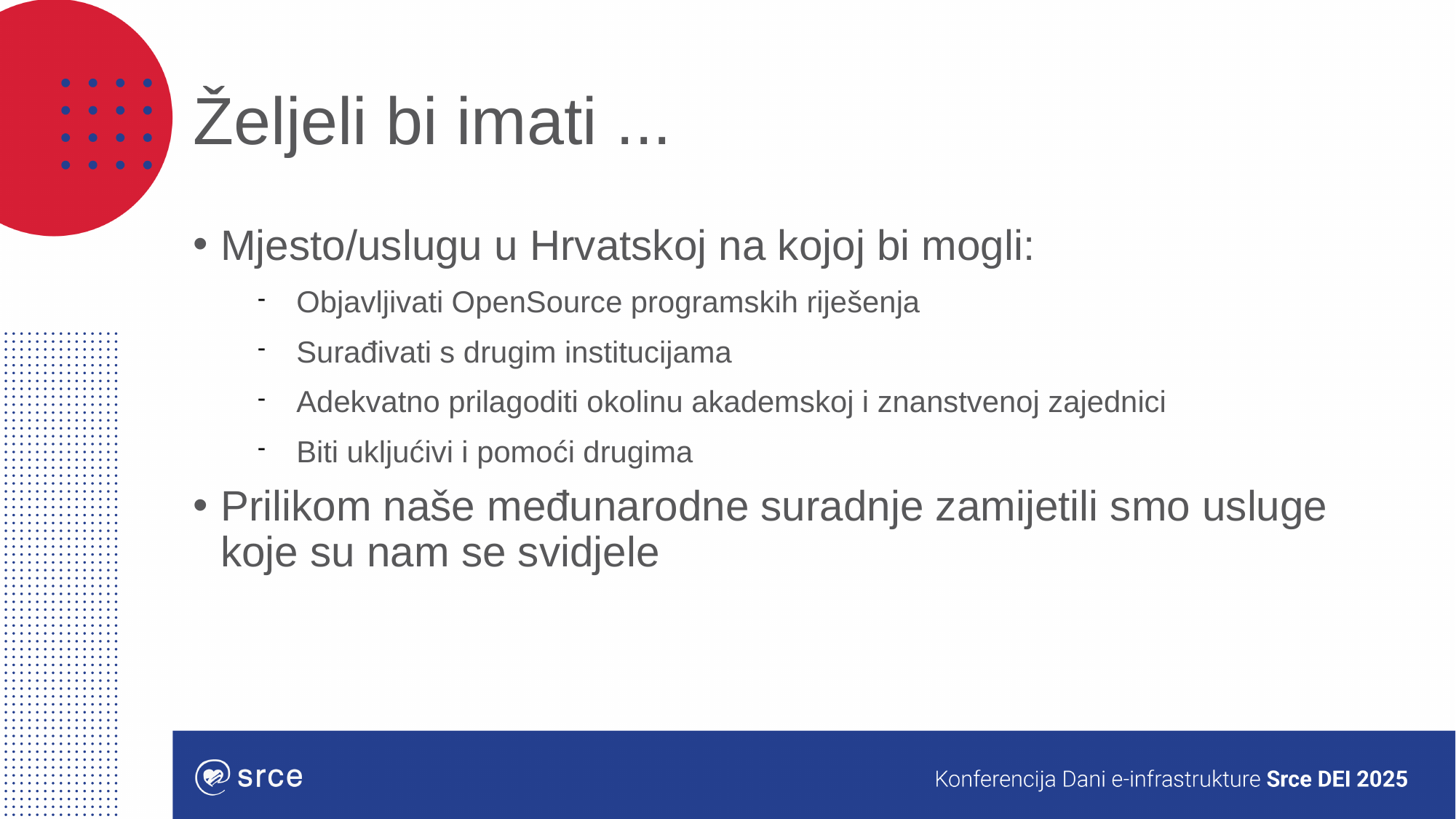

# Željeli bi imati ...
Mjesto/uslugu u Hrvatskoj na kojoj bi mogli:
Objavljivati OpenSource programskih riješenja
Surađivati s drugim institucijama
Adekvatno prilagoditi okolinu akademskoj i znanstvenoj zajednici
Biti ukljućivi i pomoći drugima
Prilikom naše međunarodne suradnje zamijetili smo usluge koje su nam se svidjele